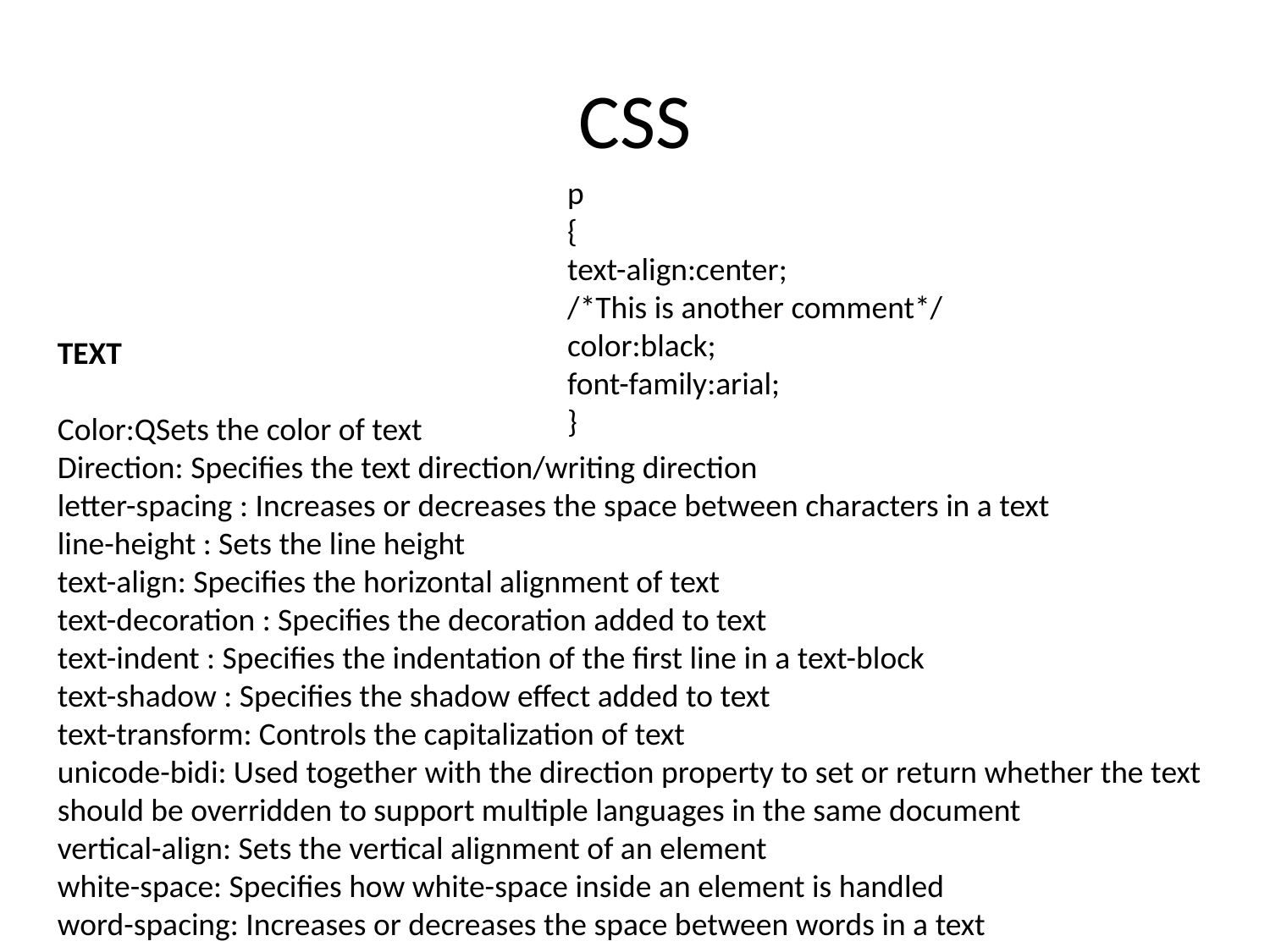

# CSS
p
{
text-align:center;
/*This is another comment*/
color:black;
font-family:arial;
}
TEXT

Color:QSets the color of text
Direction: Specifies the text direction/writing direction
letter-spacing : Increases or decreases the space between characters in a text
line-height : Sets the line height
text-align: Specifies the horizontal alignment of text
text-decoration : Specifies the decoration added to text
text-indent : Specifies the indentation of the first line in a text-block
text-shadow : Specifies the shadow effect added to text
text-transform: Controls the capitalization of text
unicode-bidi: Used together with the direction property to set or return whether the text should be overridden to support multiple languages in the same document
vertical-align: Sets the vertical alignment of an element
white-space: Specifies how white-space inside an element is handled
word-spacing: Increases or decreases the space between words in a text